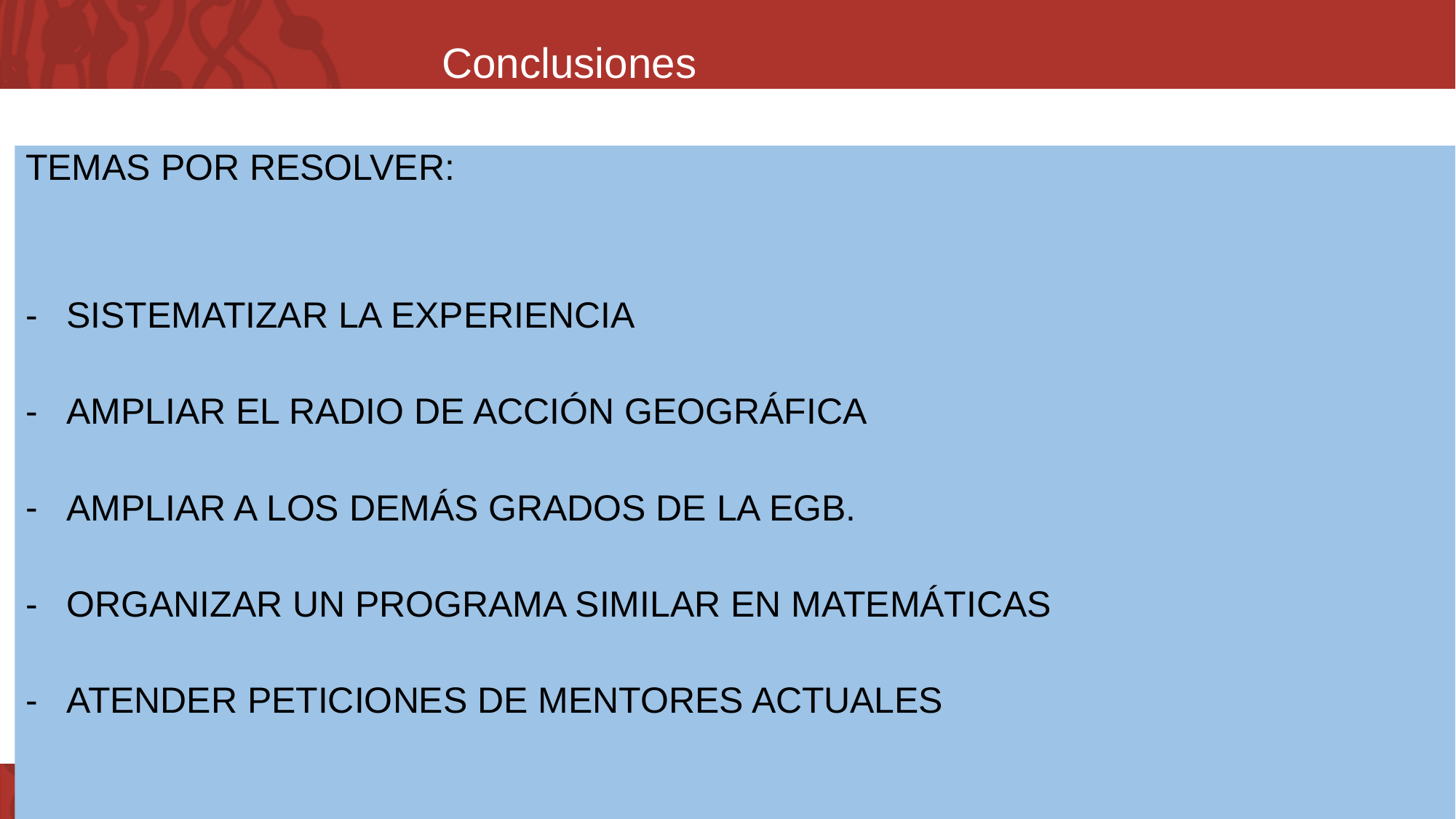

Conclusiones
TEMAS POR RESOLVER:

SISTEMATIZAR LA EXPERIENCIA
AMPLIAR EL RADIO DE ACCIÓN GEOGRÁFICA
AMPLIAR A LOS DEMÁS GRADOS DE LA EGB.
ORGANIZAR UN PROGRAMA SIMILAR EN MATEMÁTICAS
ATENDER PETICIONES DE MENTORES ACTUALES